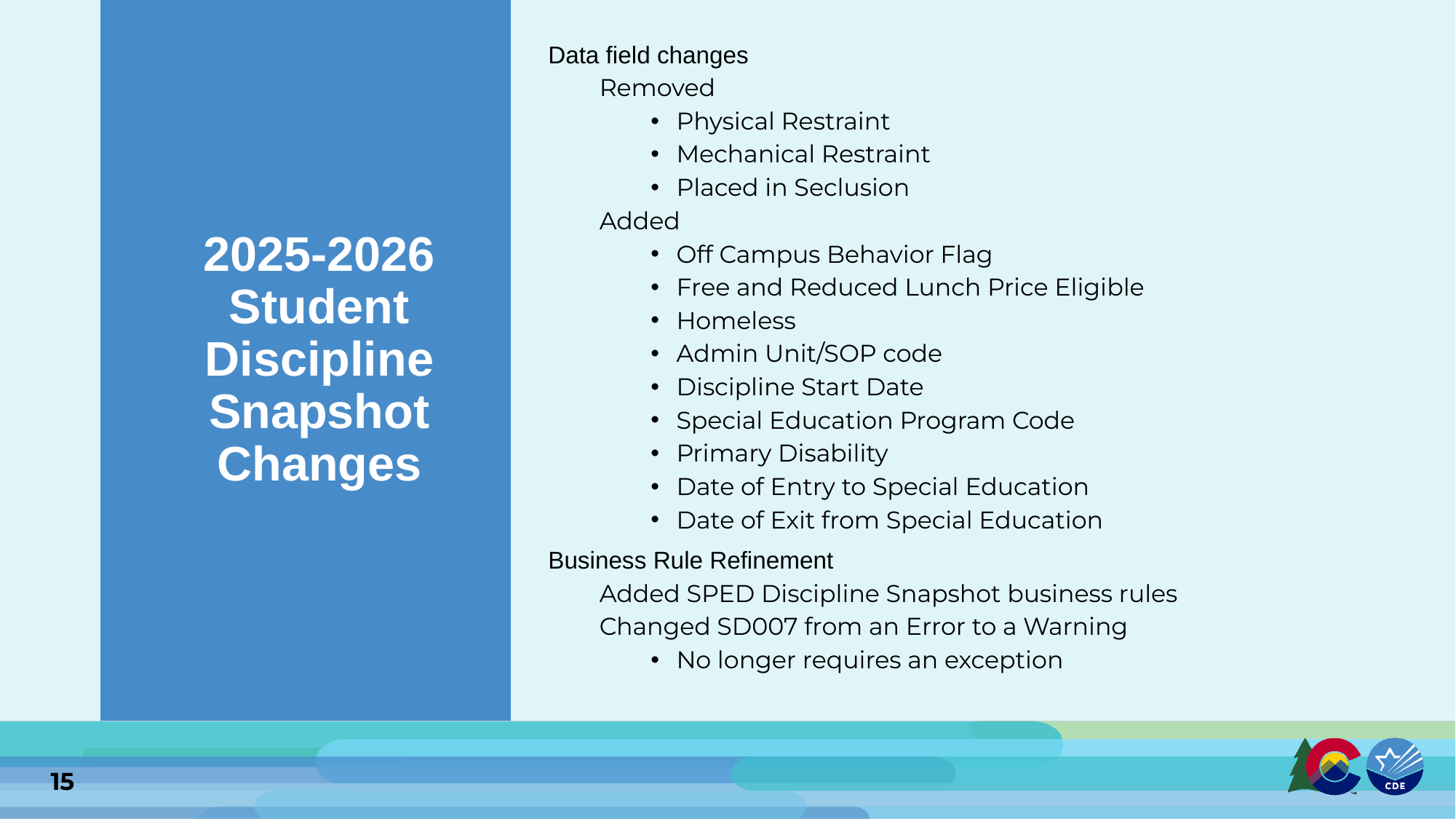

# 2025-2026 Student Discipline Snapshot Changes
Data field changes
Removed
Physical Restraint
Mechanical Restraint
Placed in Seclusion
Added
Off Campus Behavior Flag
Free and Reduced Lunch Price Eligible
Homeless
Admin Unit/SOP code
Discipline Start Date
Special Education Program Code
Primary Disability
Date of Entry to Special Education
Date of Exit from Special Education
Business Rule Refinement
Added SPED Discipline Snapshot business rules
Changed SD007 from an Error to a Warning
No longer requires an exception

15